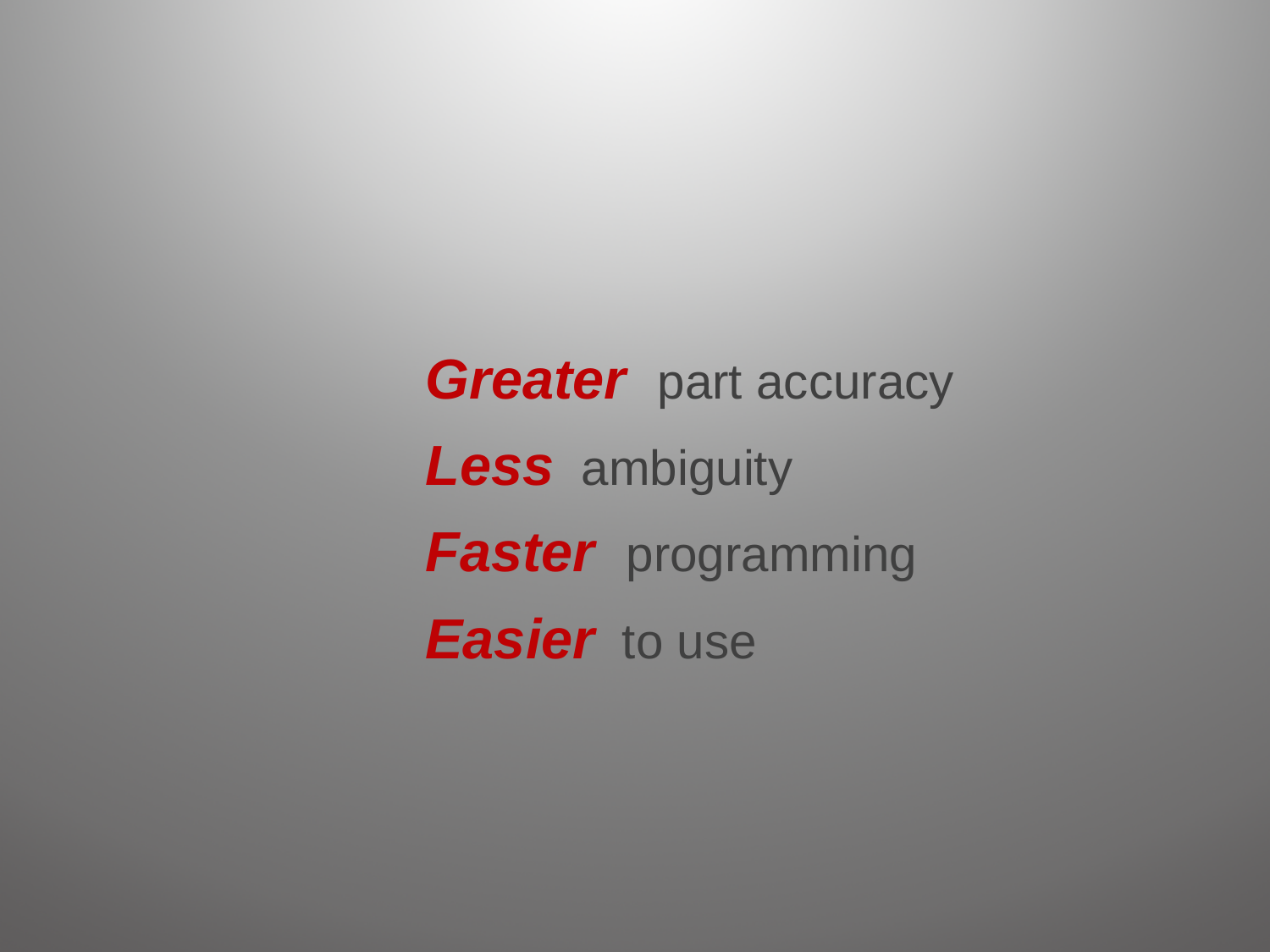

#
Greater  part accuracy
Less  ambiguity
Faster  programming
Easier  to use